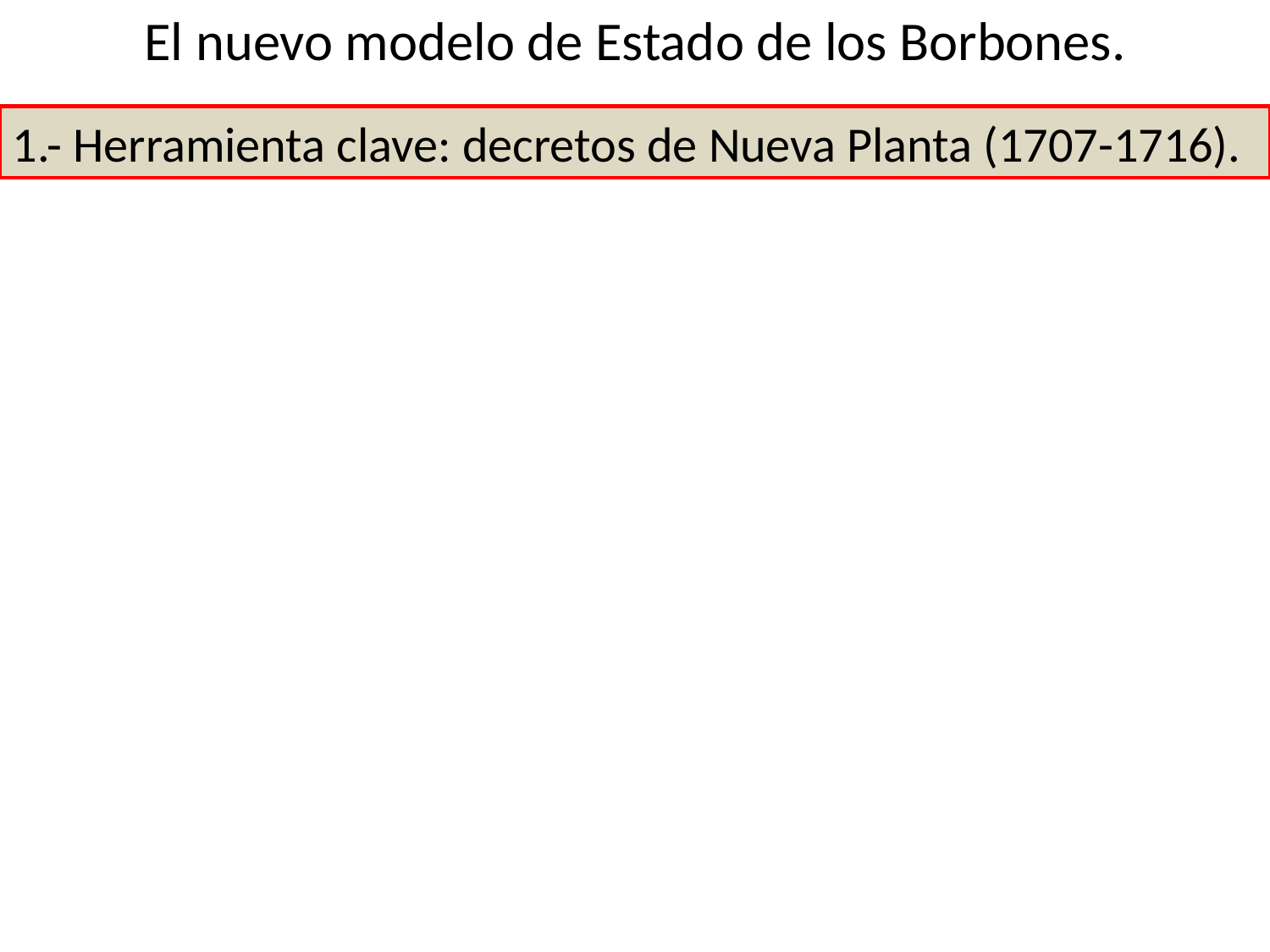

El nuevo modelo de Estado de los Borbones.
1.- Herramienta clave: decretos de Nueva Planta (1707-1716).